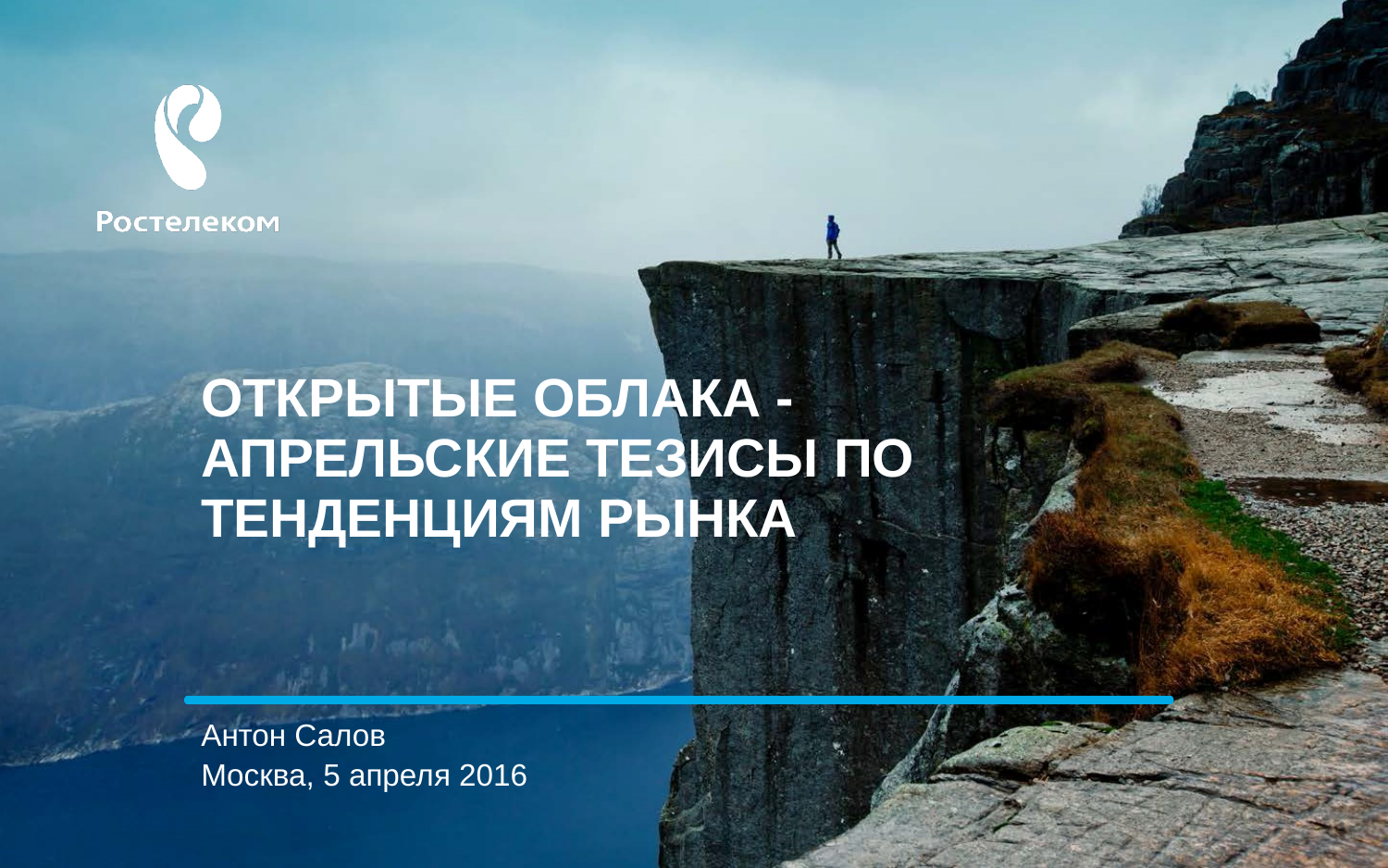

# Открытые облака - апрельские тезисы по тенденциям рынка
Антон Салов
Москва, 5 апреля 2016